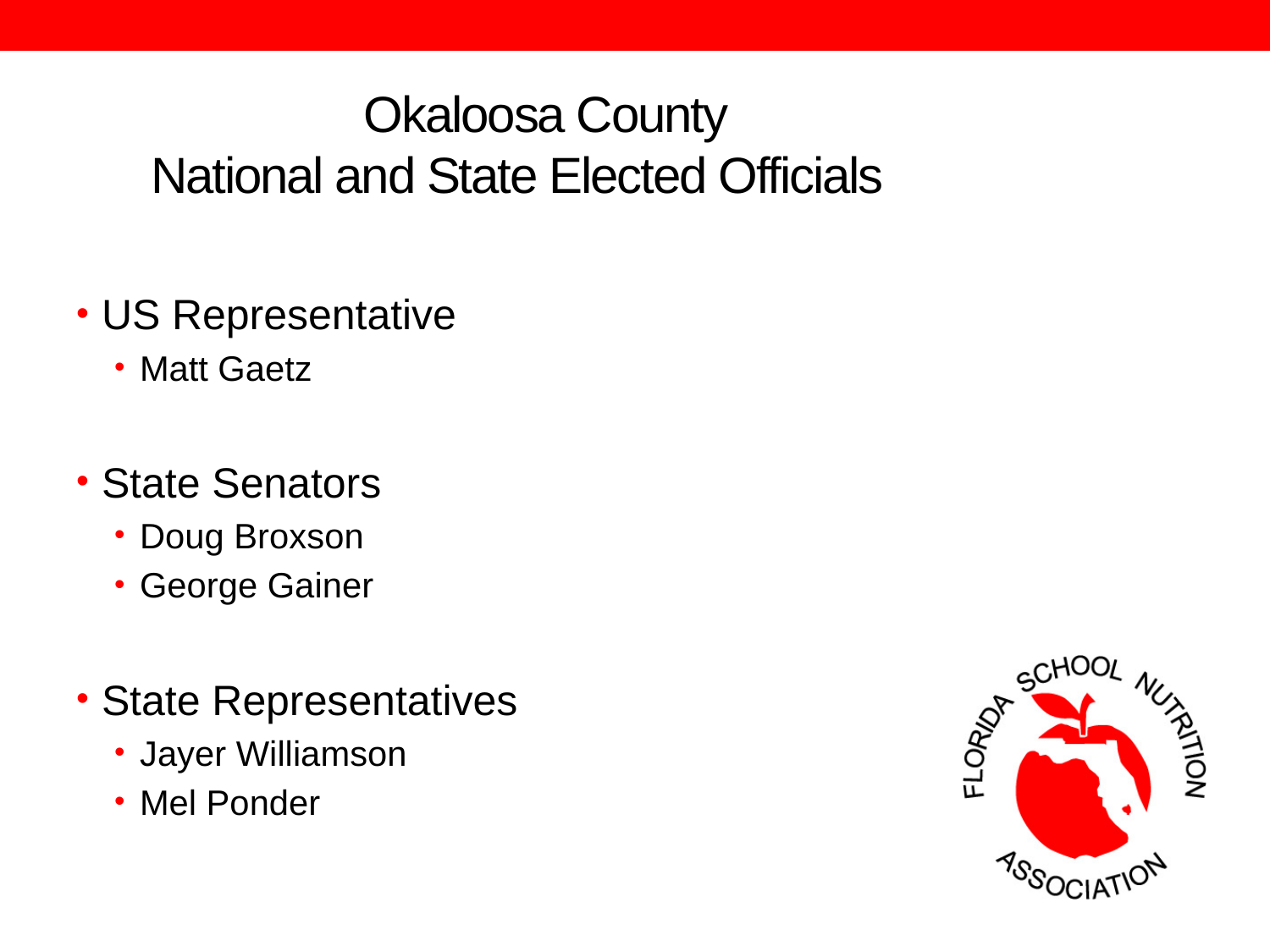

# Okaloosa County National and State Elected Officials

US Representative
Matt Gaetz

State Senators
Doug Broxson
George Gainer

State Representatives
Jayer Williamson
Mel Ponder